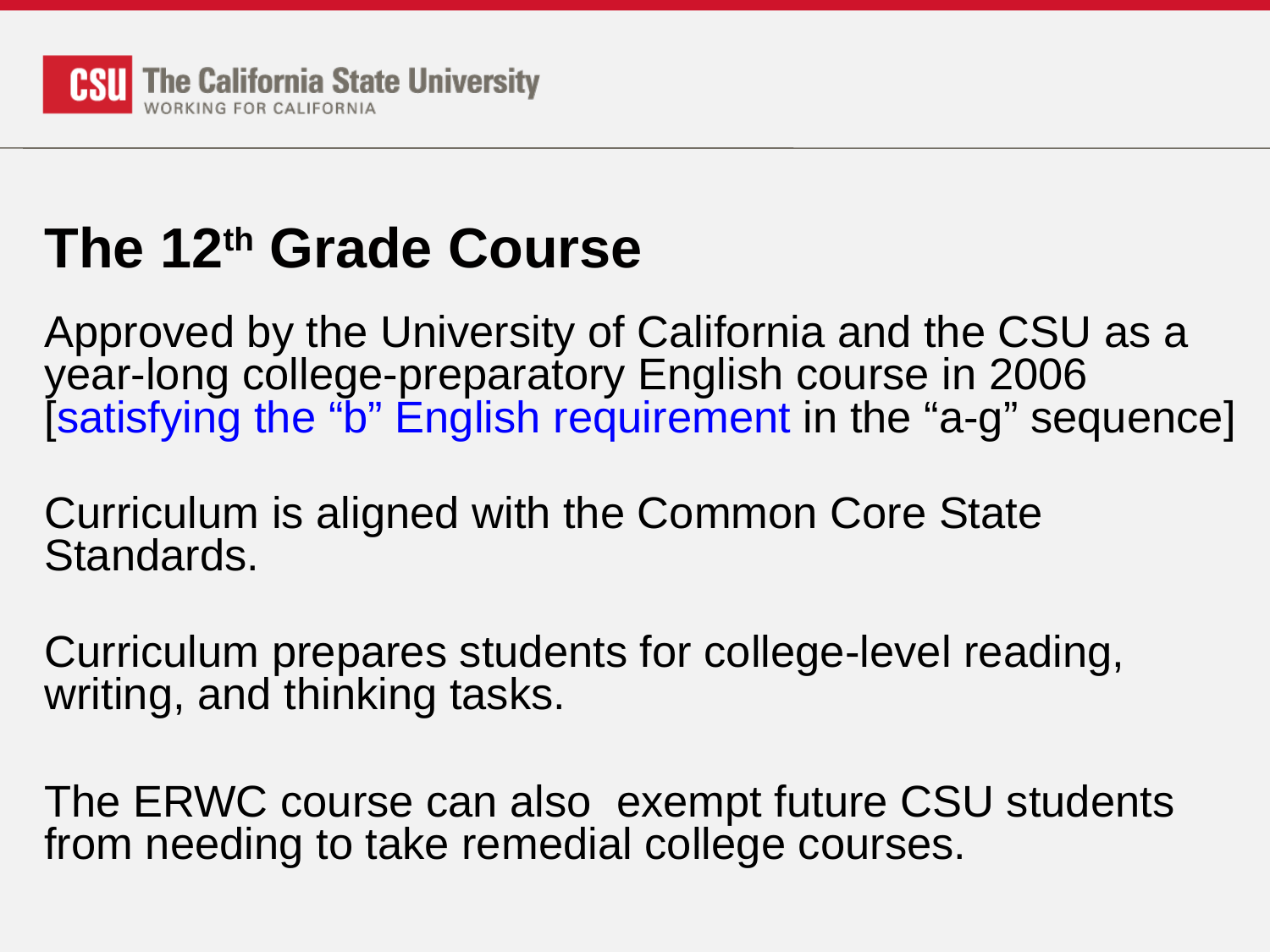

# The 12th Grade Course
Approved by the University of California and the CSU as a year-long college-preparatory English course in 2006 [satisfying the “b” English requirement in the “a-g” sequence]
Curriculum is aligned with the Common Core State Standards.
Curriculum prepares students for college-level reading, writing, and thinking tasks.

The ERWC course can also  exempt future CSU students from needing to take remedial college courses.